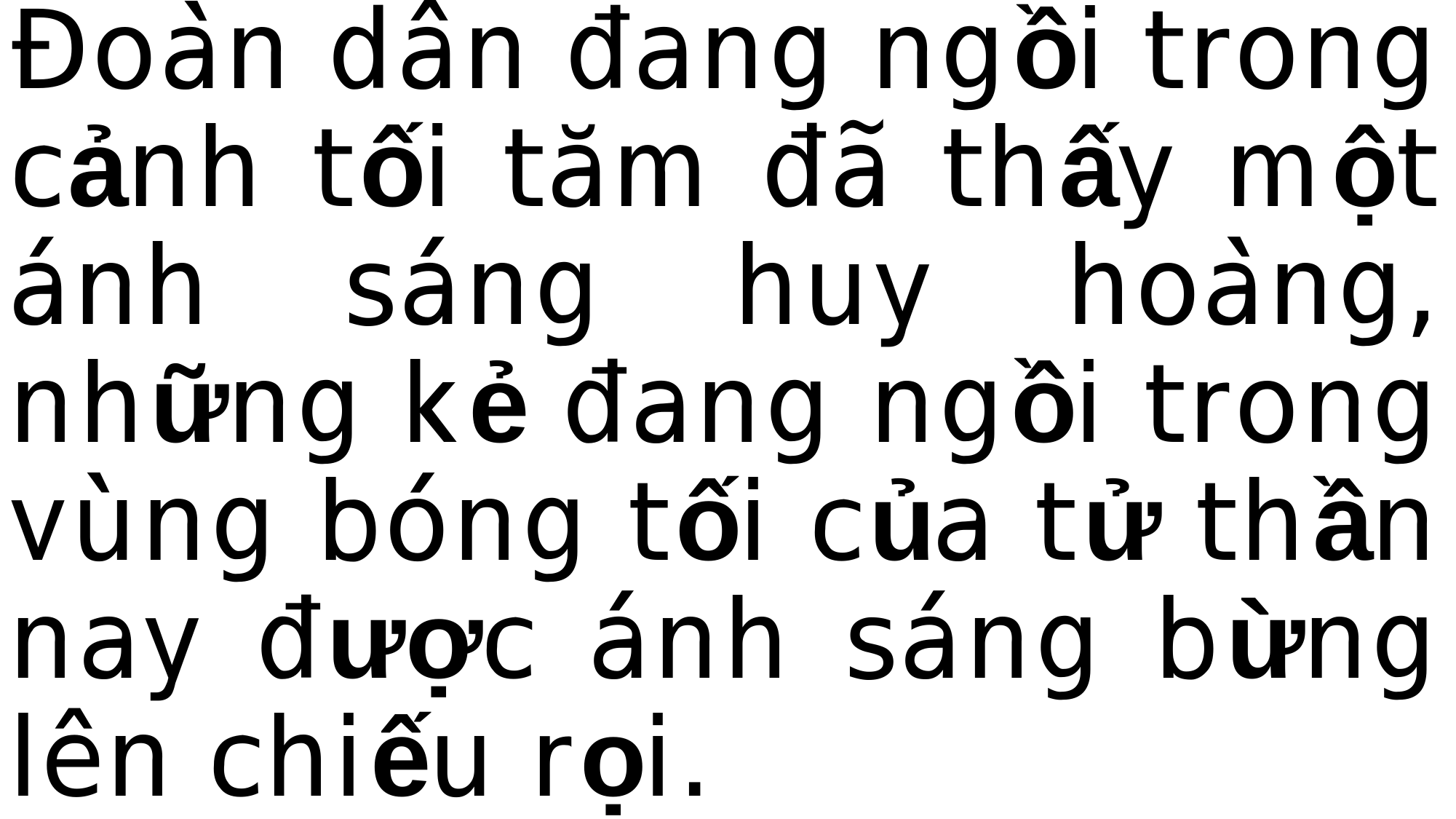

# Đoàn dân đang ngồi trong cảnh tối tăm đã thấy một ánh sáng huy hoàng, những kẻ đang ngồi trong vùng bóng tối của tử thần nay được ánh sáng bừng lên chiếu rọi.